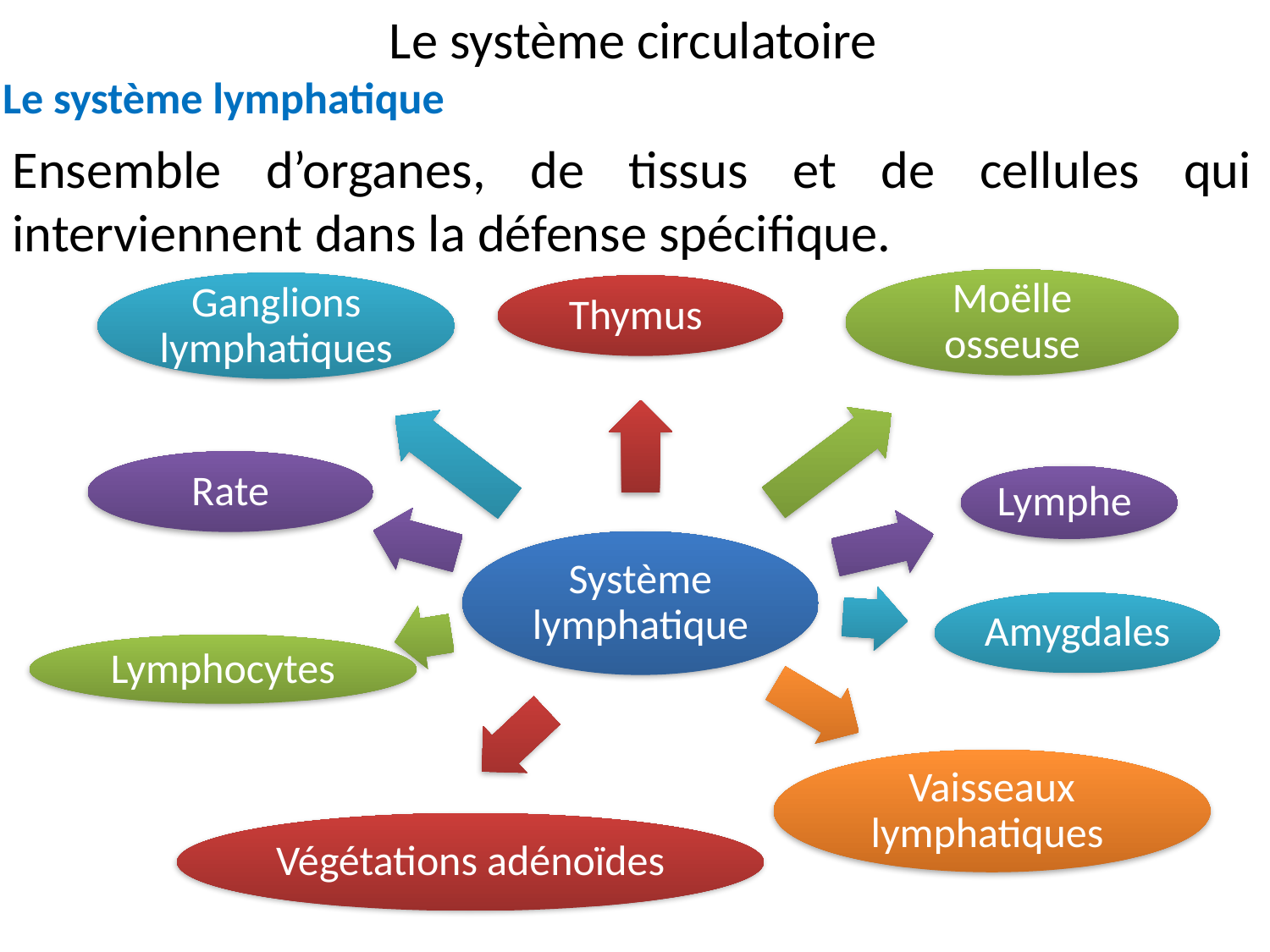

Le système circulatoire
Le système lymphatique
Ensemble d’organes, de tissus et de cellules qui interviennent dans la défense spécifique.
Système lymphatique

Thymus

Moëlle osseuse

Lymphe

Amygdales

Vaisseaux lymphatiques

Végétations adénoïdes

Lymphocytes

Rate

Ganglions lymphatiques